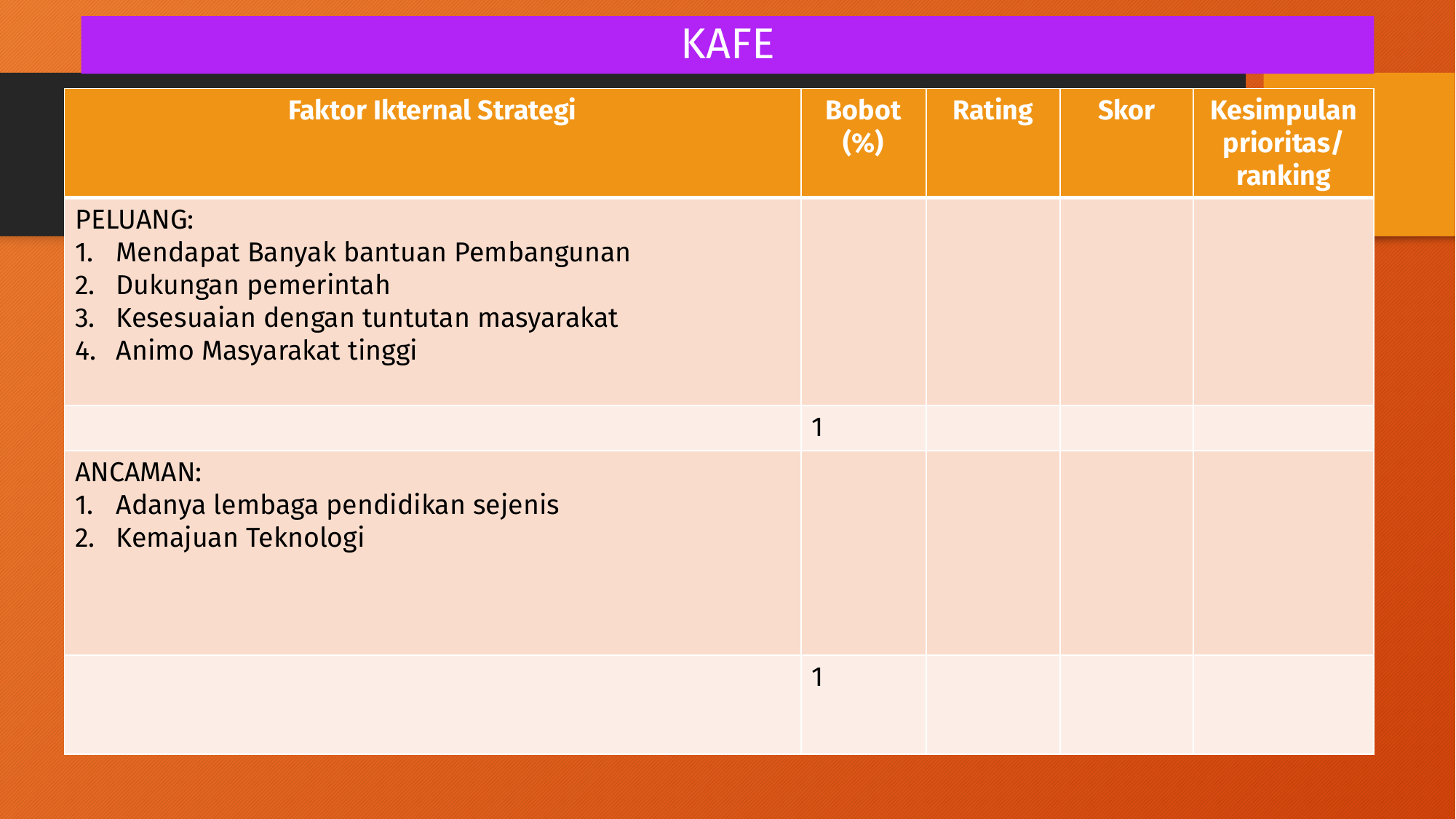

# KAFE
| Faktor Ikternal Strategi | Bobot (%) | Rating | Skor | Kesimpulan prioritas/ ranking |
| --- | --- | --- | --- | --- |
| PELUANG: Mendapat Banyak bantuan Pembangunan Dukungan pemerintah Kesesuaian dengan tuntutan masyarakat  Animo Masyarakat tinggi |  |  |  |  |
|  | 1 |  |  |  |
| ANCAMAN: Adanya lembaga pendidikan sejenis Kemajuan Teknologi |  |  |  |  |
|  | 1 |  |  |  |